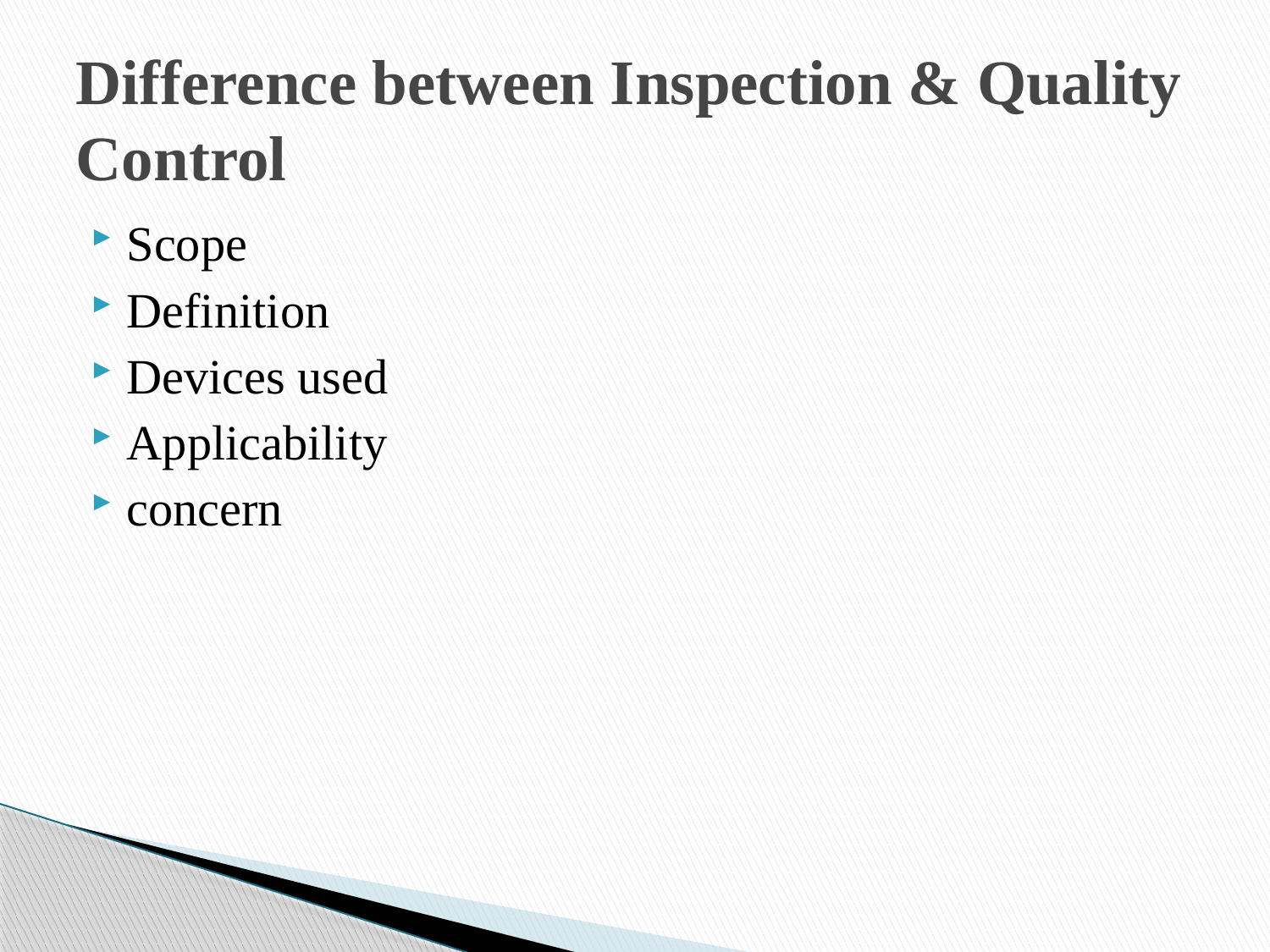

# Difference between Inspection & Quality Control
Scope
Definition
Devices used
Applicability
concern